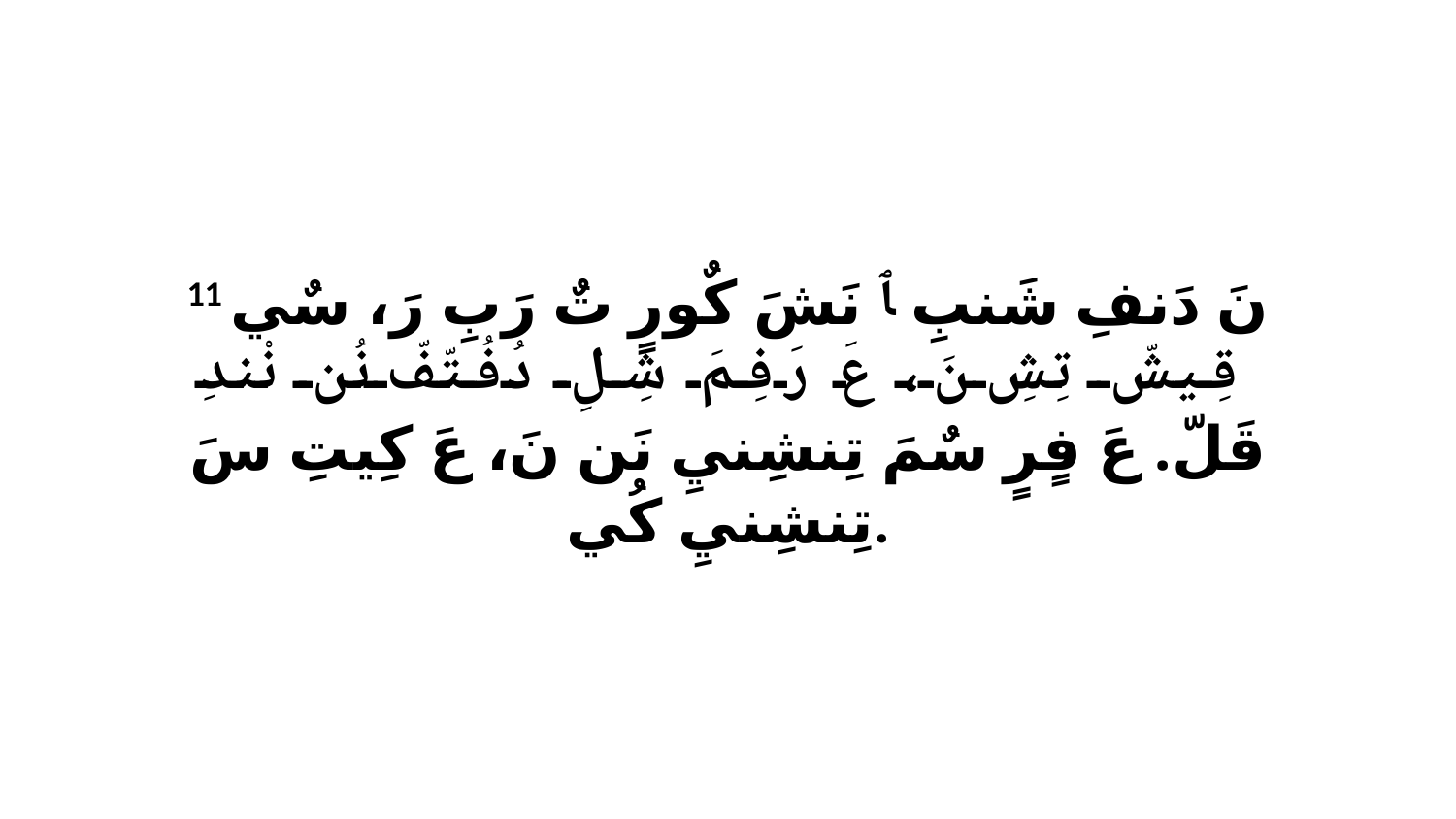

11 نَ دَنفِ شَنبِ ﭑ نَشَ كٌورٍ تٌ رَبِ رَ، سٌي قِيشّ تِشِ نَ، عَ رَفِمَ شِلِ دُفُتّفّ نُن نْندِ قَلّ. عَ فٍرٍ سٌمَ تِنشِنيِ نَن نَ، عَ كِيتِ سَ تِنشِنيِ كُي.